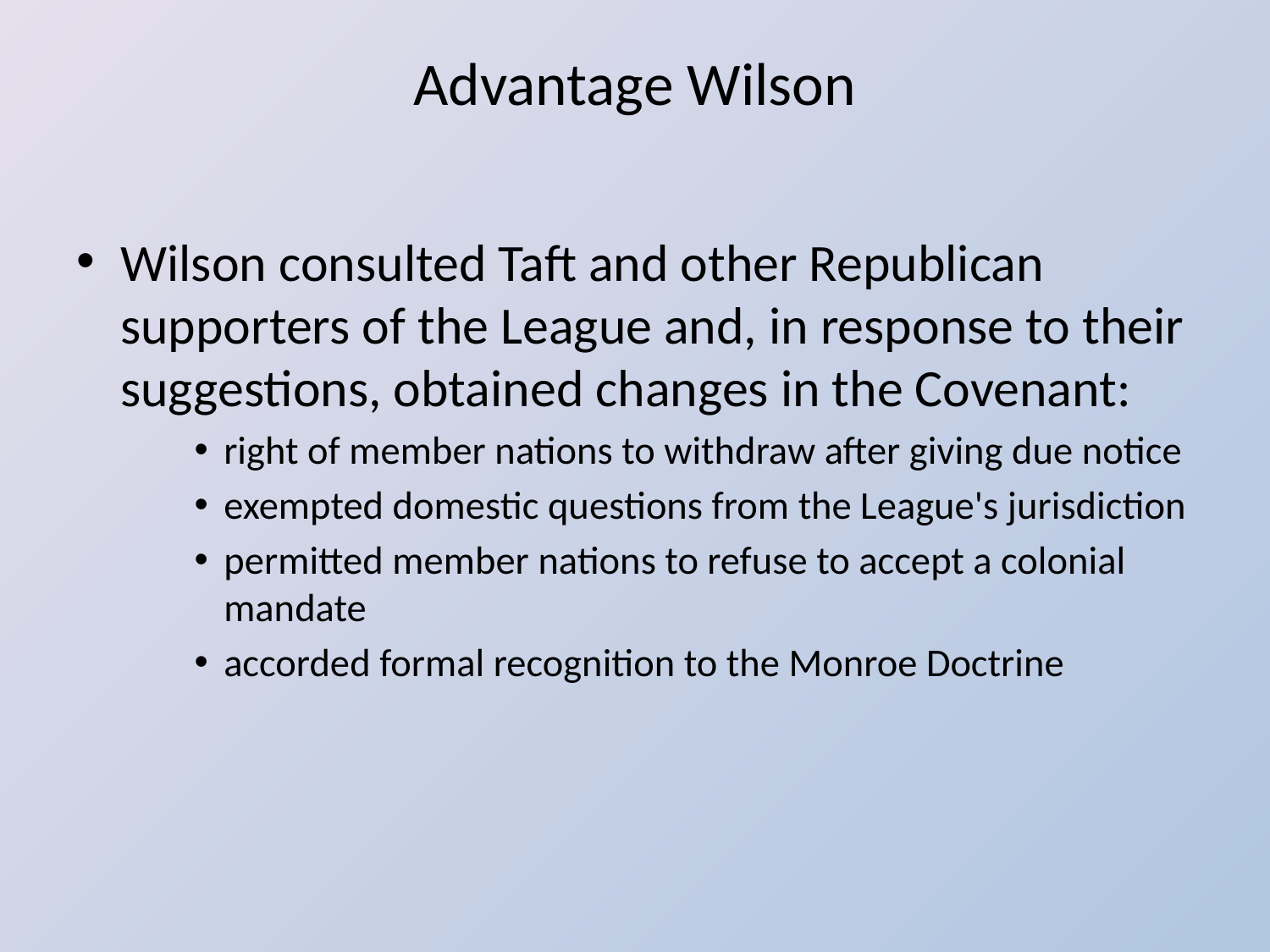

# Advantage Wilson
Wilson consulted Taft and other Republican supporters of the League and, in response to their suggestions, obtained changes in the Covenant:
right of member nations to withdraw after giving due notice
exempted domestic questions from the League's jurisdiction
permitted member nations to refuse to accept a colonial mandate
accorded formal recognition to the Monroe Doctrine